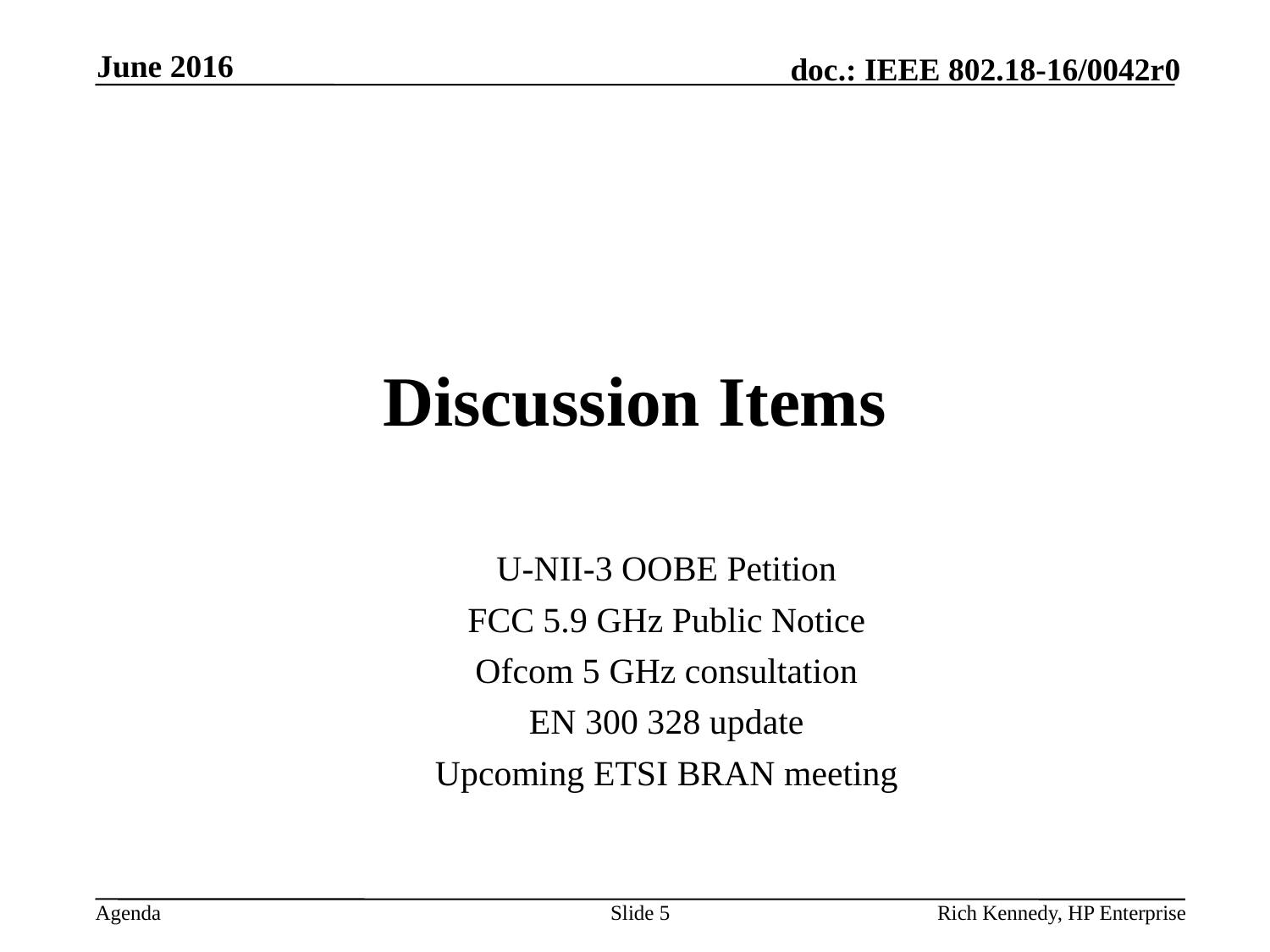

June 2016
# Discussion Items
U-NII-3 OOBE Petition
FCC 5.9 GHz Public Notice
Ofcom 5 GHz consultation
EN 300 328 update
Upcoming ETSI BRAN meeting
Slide 5
Rich Kennedy, HP Enterprise